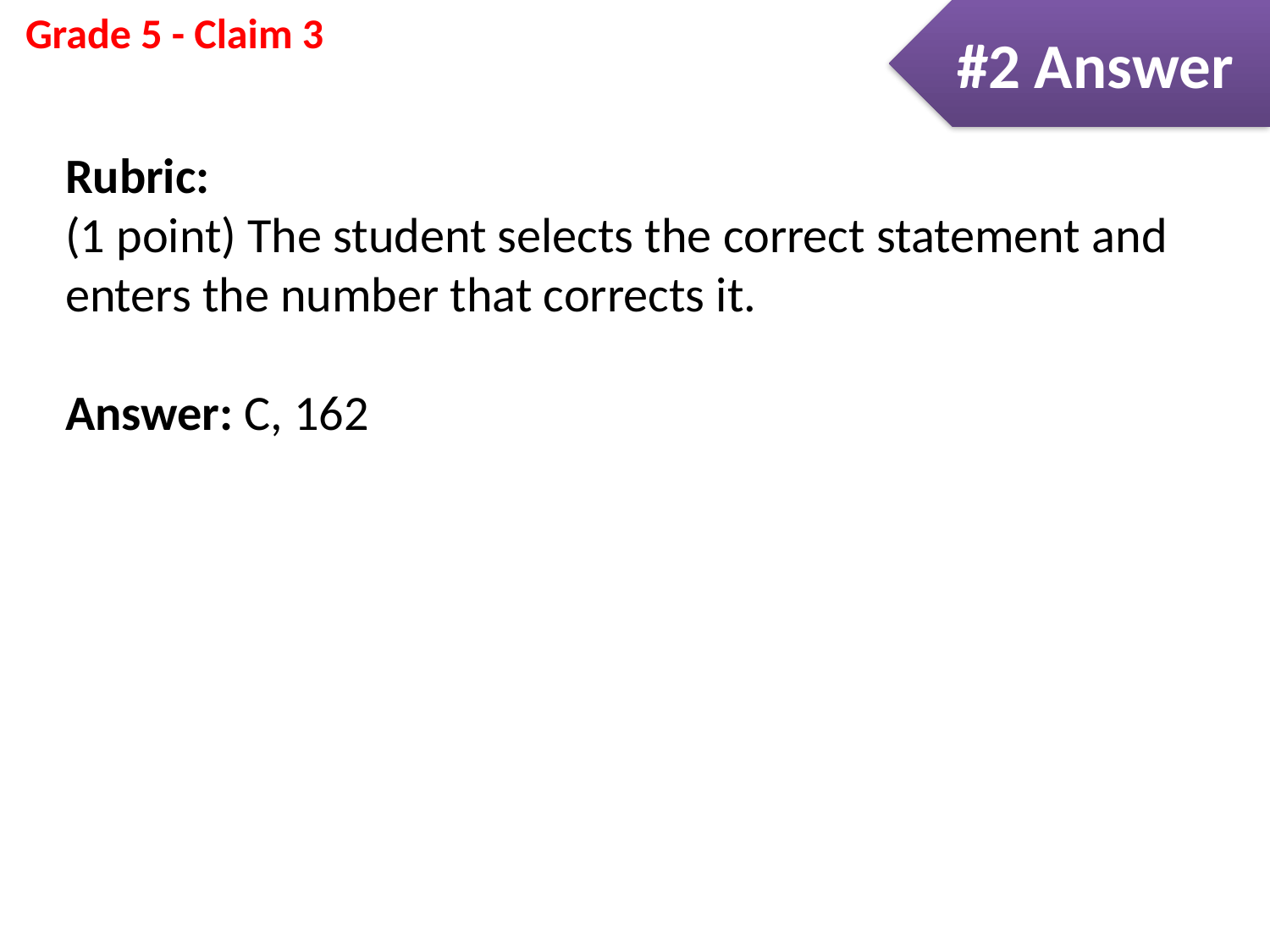

#2 Answer
Rubric:
(1 point) The student selects the correct statement and enters the number that corrects it.

Answer: C, 162